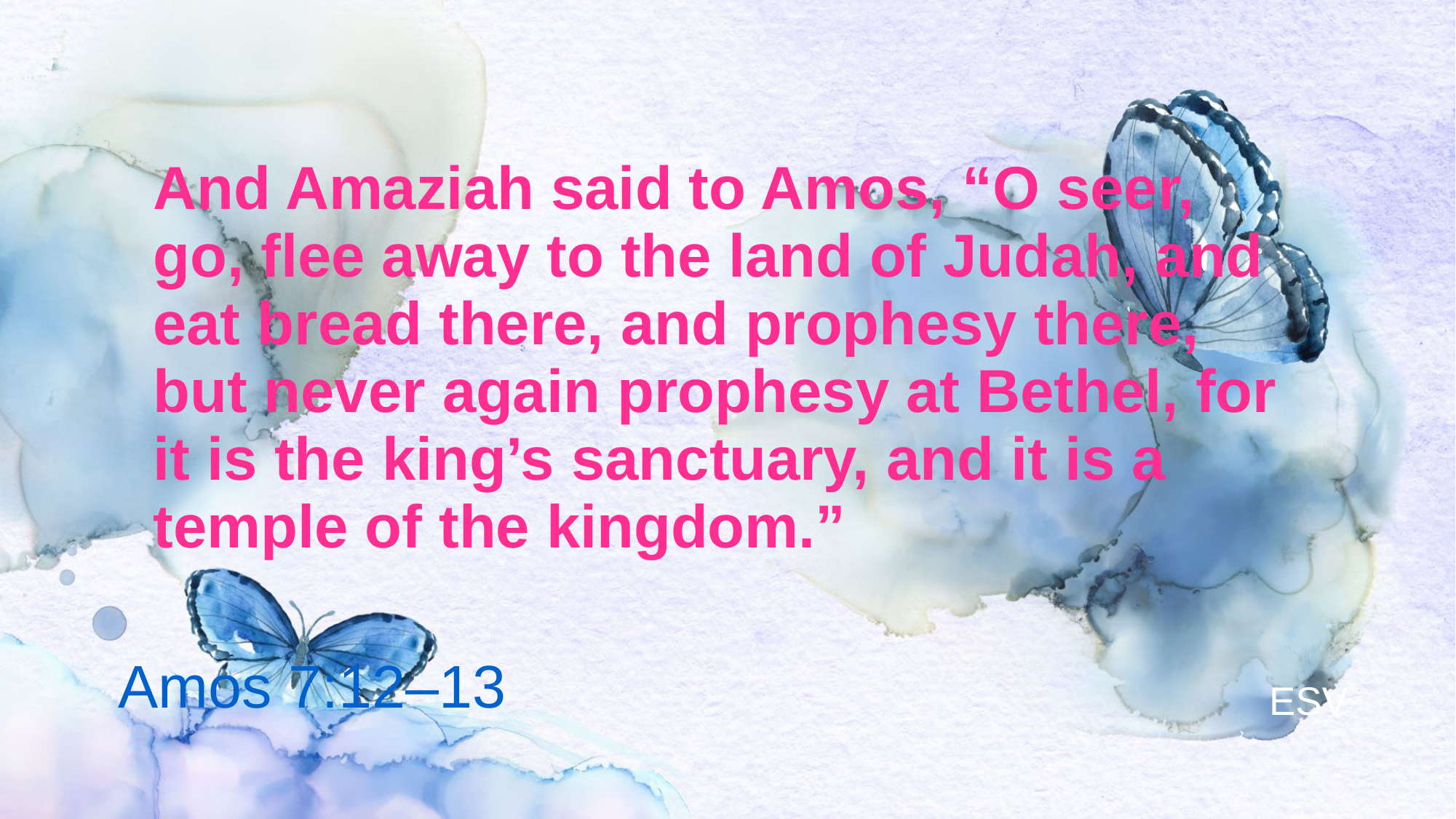

# And Amaziah said to Amos, “O seer, go, flee away to the land of Judah, and eat bread there, and prophesy there, but never again prophesy at Bethel, for it is the king’s sanctuary, and it is a temple of the kingdom.”
Amos 7:12–13
ESV